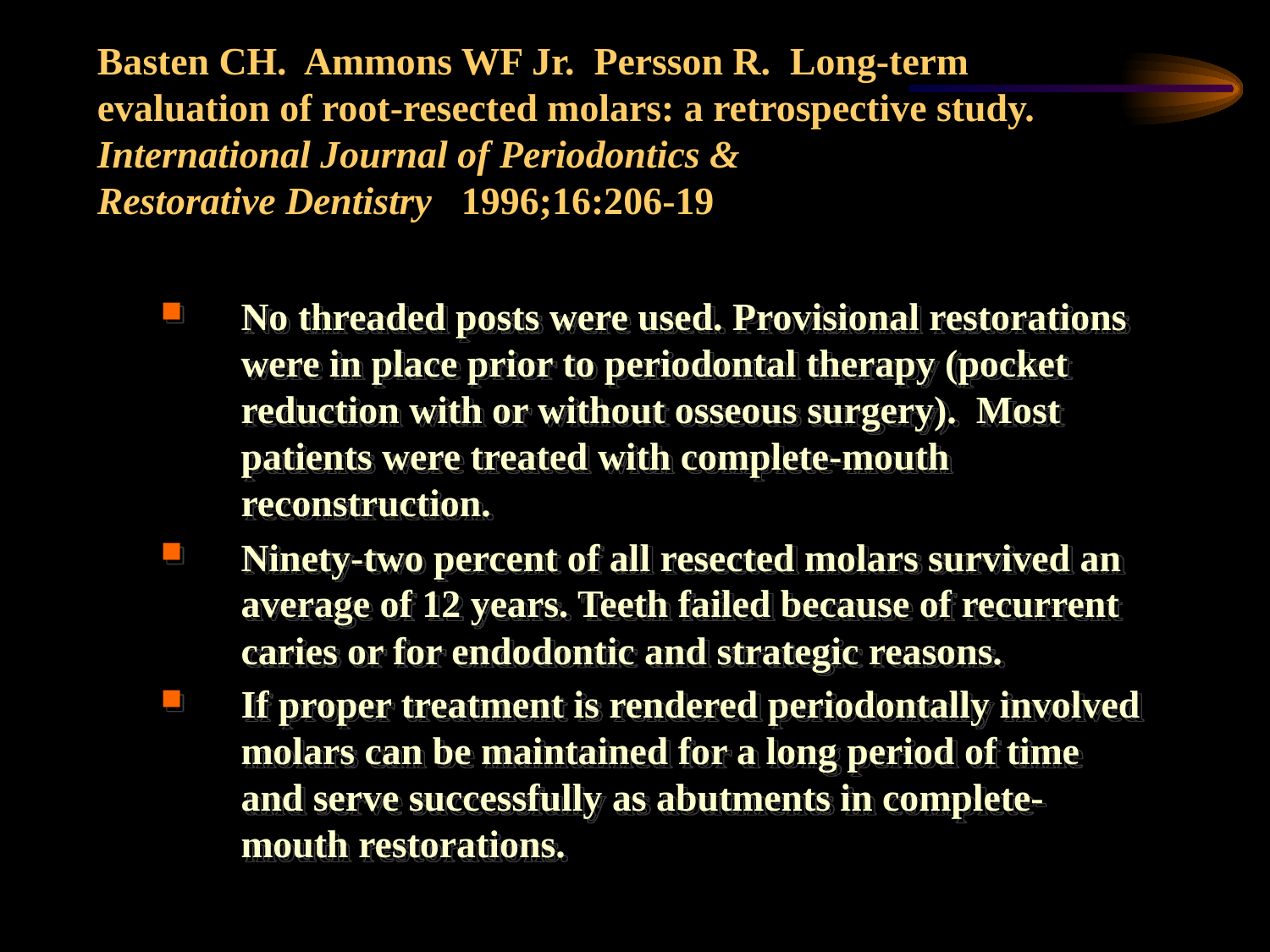

# Basten CH.  Ammons WF Jr.  Persson R.  Long-term evaluation of root-resected molars: a retrospective study.  International Journal of Periodontics & Restorative Dentistry   1996;16:206-19
No threaded posts were used. Provisional restorations were in place prior to periodontal therapy (pocket reduction with or without osseous surgery).  Most patients were treated with complete-mouth reconstruction.
Ninety-two percent of all resected molars survived an average of 12 years. Teeth failed because of recurrent caries or for endodontic and strategic reasons.
If proper treatment is rendered periodontally involved molars can be maintained for a long period of time and serve successfully as abutments in complete-mouth restorations.